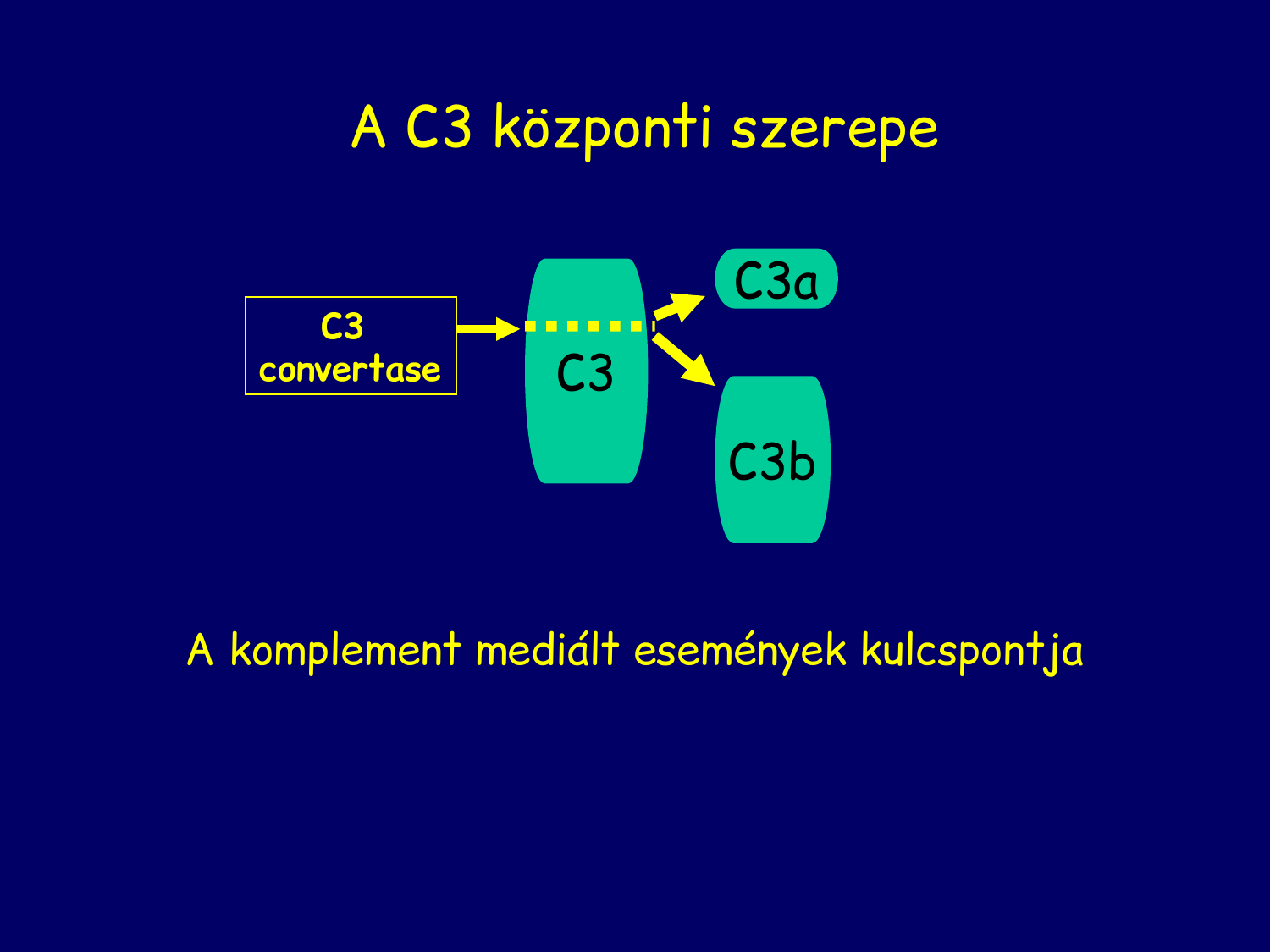

A C3 központi szerepe
C3a

C3b
C3
C3  convertase

A komplement mediált események kulcspontja